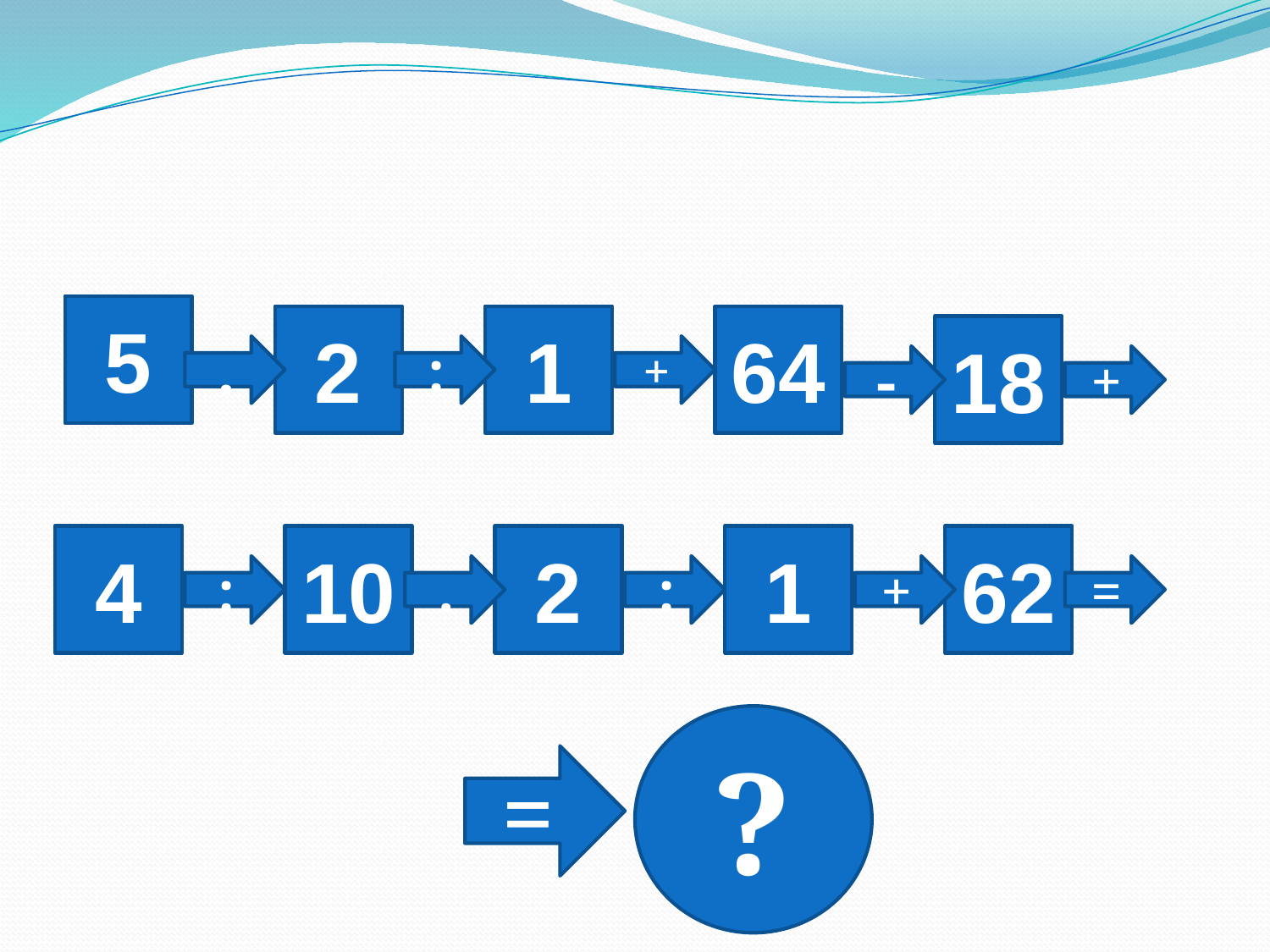

#
5
2
1
64
18
.
:
+
-
+
4
10
2
1
62
:
.
:
+
=
?
=